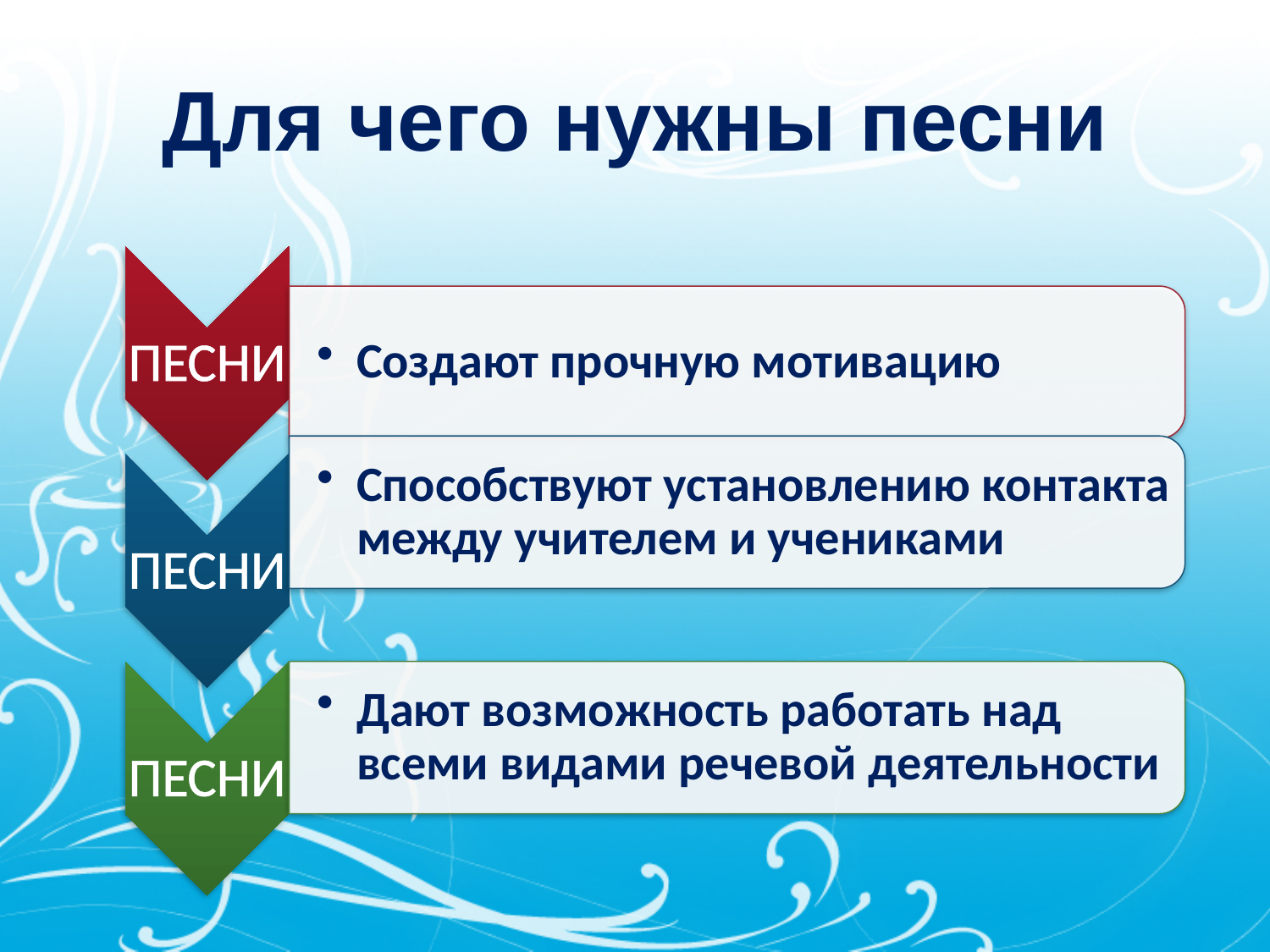

# Для чего нужны песни
ПЕСНИ
Создают прочную мотивацию
ПЕСНИ
Способствуют установлению контакта между учителем и учениками
ПЕСНИ
Дают возможность работать над всеми видами речевой деятельности